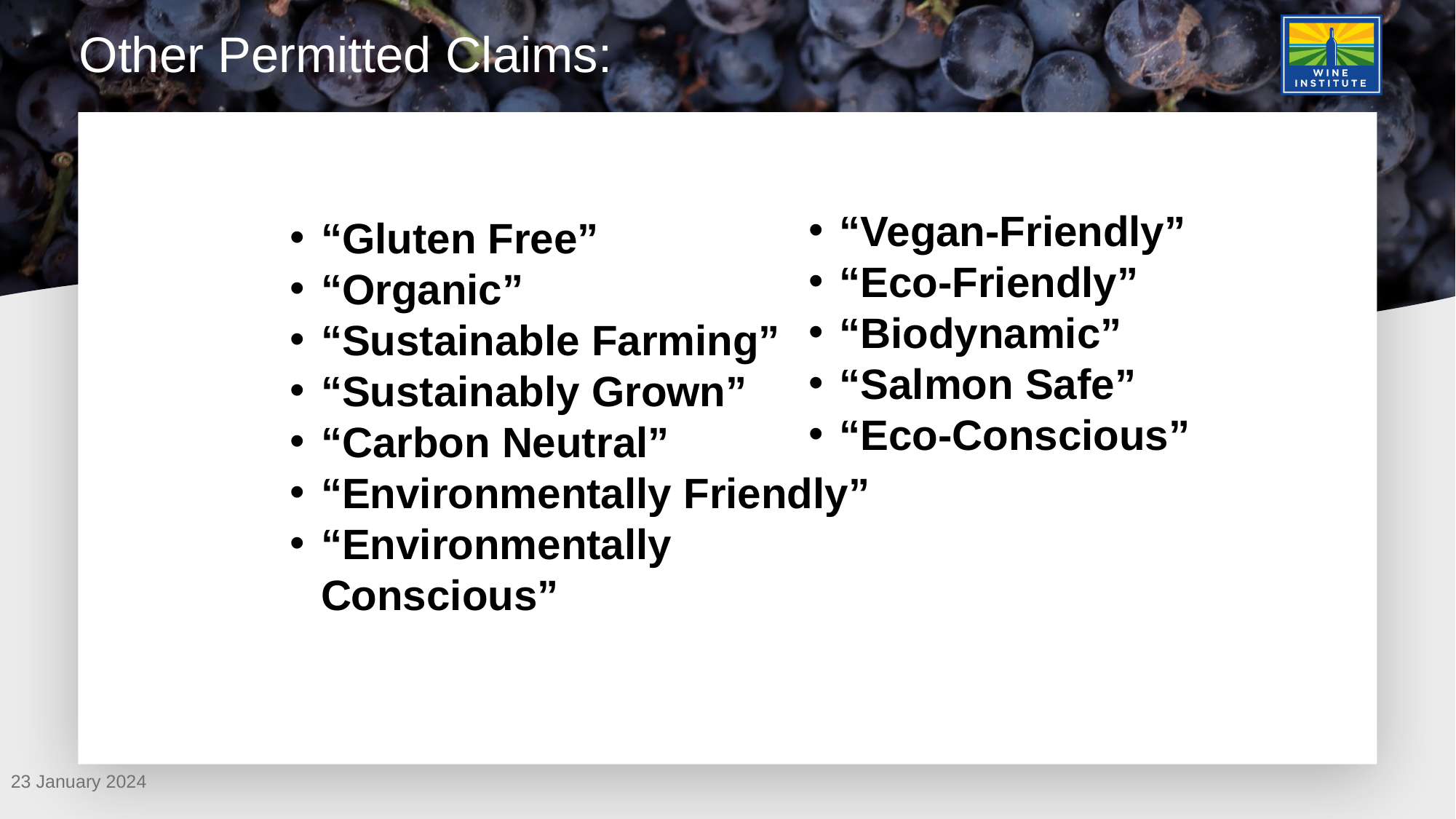

# Other Permitted Claims:

“Gluten Free”
“Organic”
“Sustainable Farming”
“Sustainably Grown”
“Carbon Neutral”
“Environmentally Friendly”
“Environmentally Conscious”

“Vegan-Friendly”
“Eco-Friendly”
“Biodynamic”
“Salmon Safe”
“Eco-Conscious”
23 January 2024